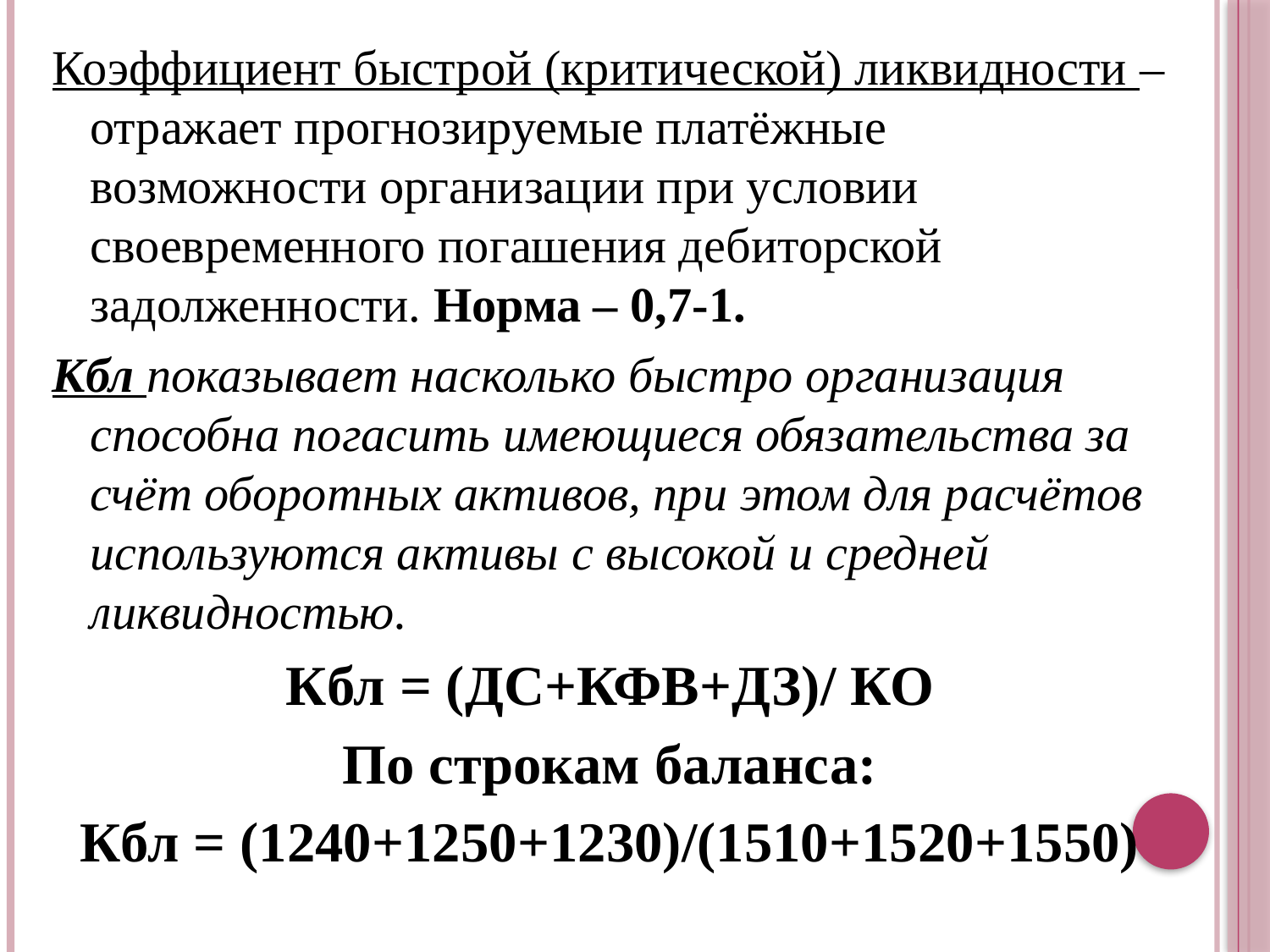

Коэффициент быстрой (критической) ликвидности – отражает прогнозируемые платёжные возможности организации при условии своевременного погашения дебиторской задолженности. Норма – 0,7-1.
Кбл показывает насколько быстро организация способна погасить имеющиеся обязательства за счёт оборотных активов, при этом для расчётов используются активы с высокой и средней ликвидностью.
Кбл = (ДС+КФВ+ДЗ)/ КО
По строкам баланса:
Кбл = (1240+1250+1230)/(1510+1520+1550)